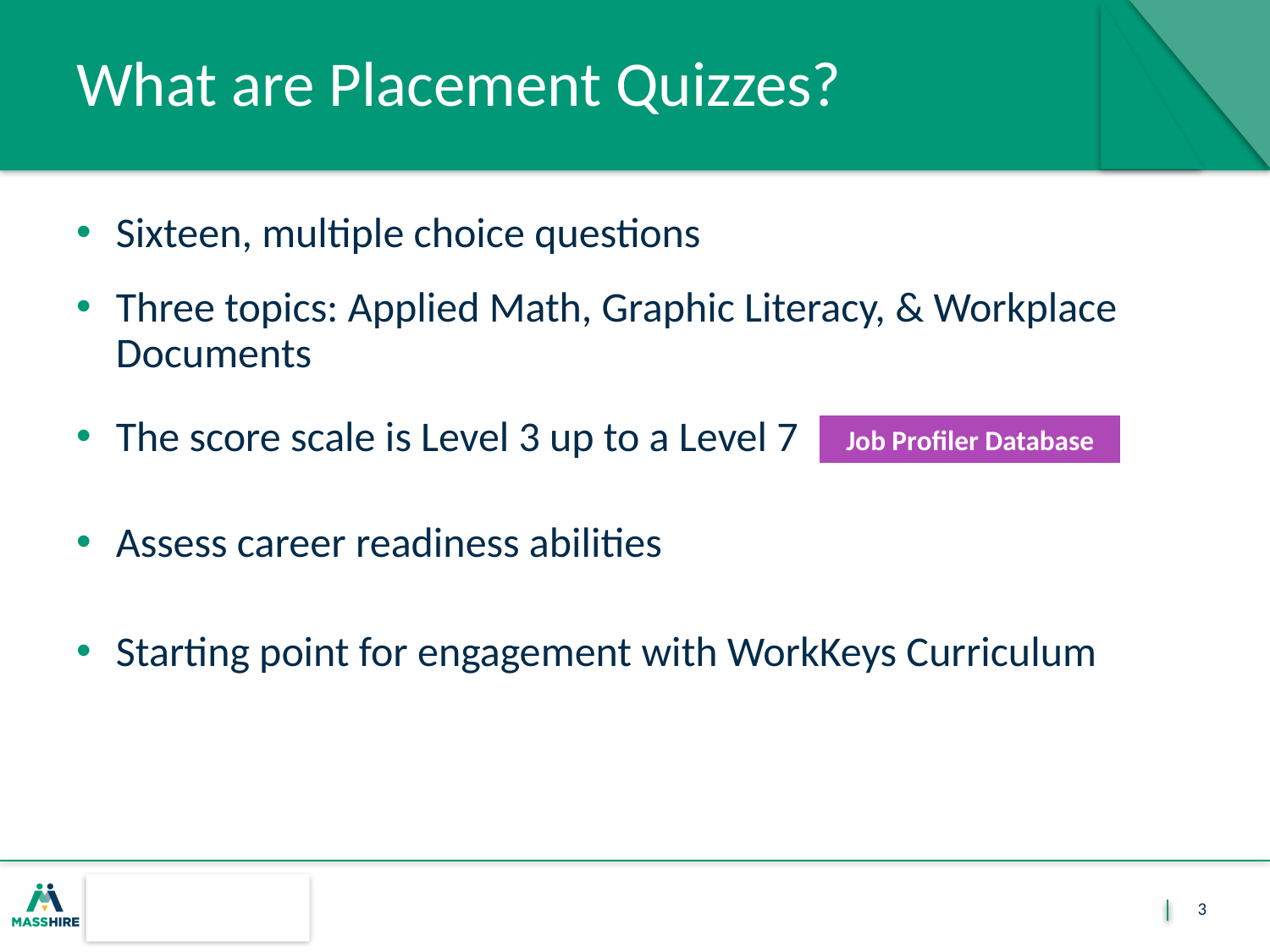

# What are Placement Quizzes?
Sixteen, multiple choice questions
Three topics: Applied Math, Graphic Literacy, & Workplace Documents
The score scale is Level 3 up to a Level 7
Job Profiler Database
Assess career readiness abilities
Starting point for engagement with WorkKeys Curriculum
3